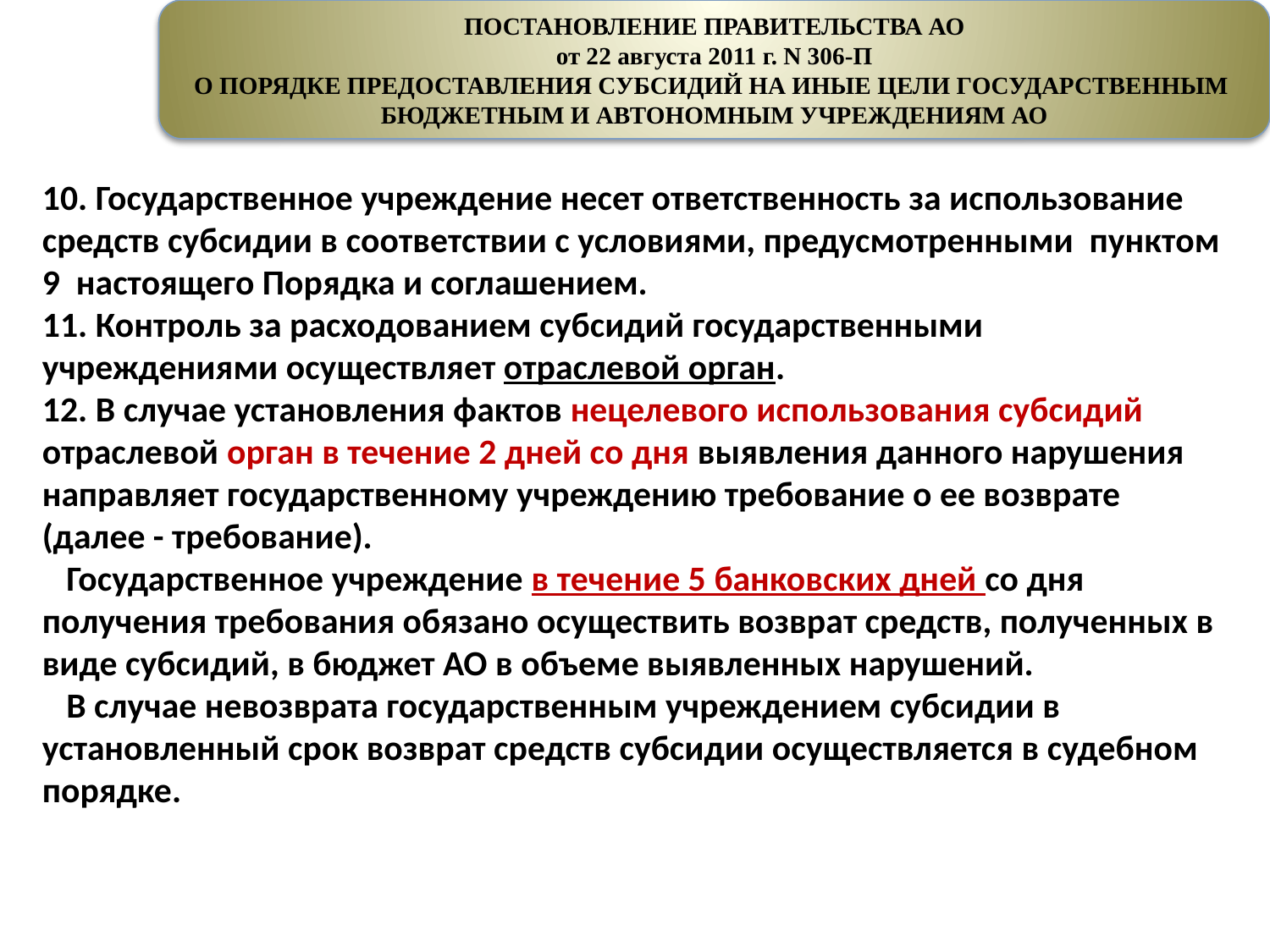

ПОСТАНОВЛЕНИЕ ПРАВИТЕЛЬСТВА АО
от 22 августа 2011 г. N 306-П
О ПОРЯДКЕ ПРЕДОСТАВЛЕНИЯ СУБСИДИЙ НА ИНЫЕ ЦЕЛИ ГОСУДАРСТВЕННЫМ  БЮДЖЕТНЫМ И АВТОНОМНЫМ УЧРЕЖДЕНИЯМ АО
10. Государственное учреждение несет ответственность за использование средств субсидии в соответствии с условиями, предусмотренными  пунктом 9  настоящего Порядка и соглашением.
11. Контроль за расходованием субсидий государственными учреждениями осуществляет отраслевой орган.
12. В случае установления фактов нецелевого использования субсидий отраслевой орган в течение 2 дней со дня выявления данного нарушения направляет государственному учреждению требование о ее возврате (далее - требование).
   Государственное учреждение в течение 5 банковских дней со дня получения требования обязано осуществить возврат средств, полученных в виде субсидий, в бюджет АО в объеме выявленных нарушений.
   В случае невозврата государственным учреждением субсидии в установленный срок возврат средств субсидии осуществляется в судебном порядке.